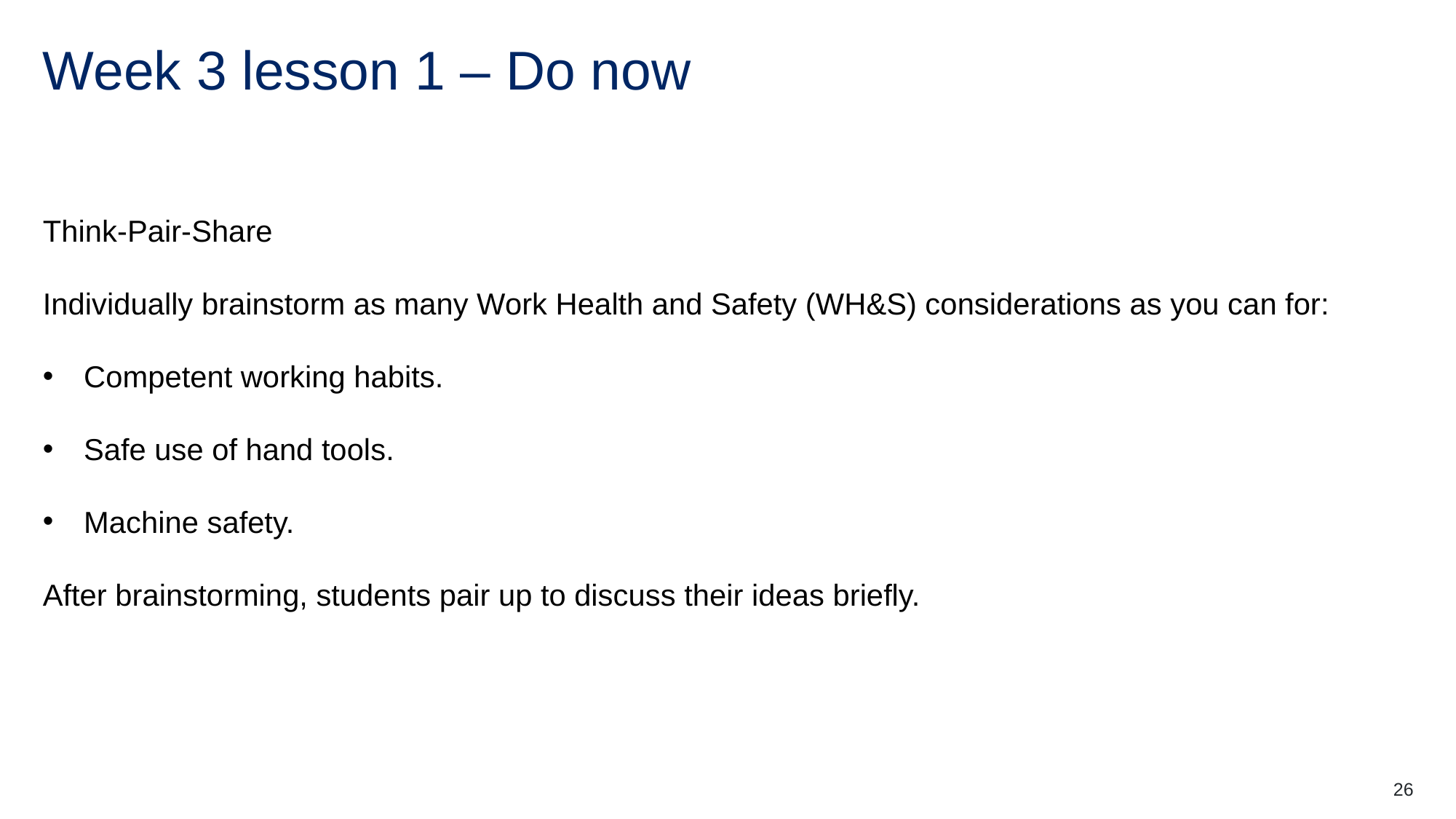

# Week 3 lesson 1 – Do now
Think-Pair-Share
Individually brainstorm as many Work Health and Safety (WH&S) considerations as you can for:
Competent working habits.
Safe use of hand tools.
Machine safety.
After brainstorming, students pair up to discuss their ideas briefly.
26